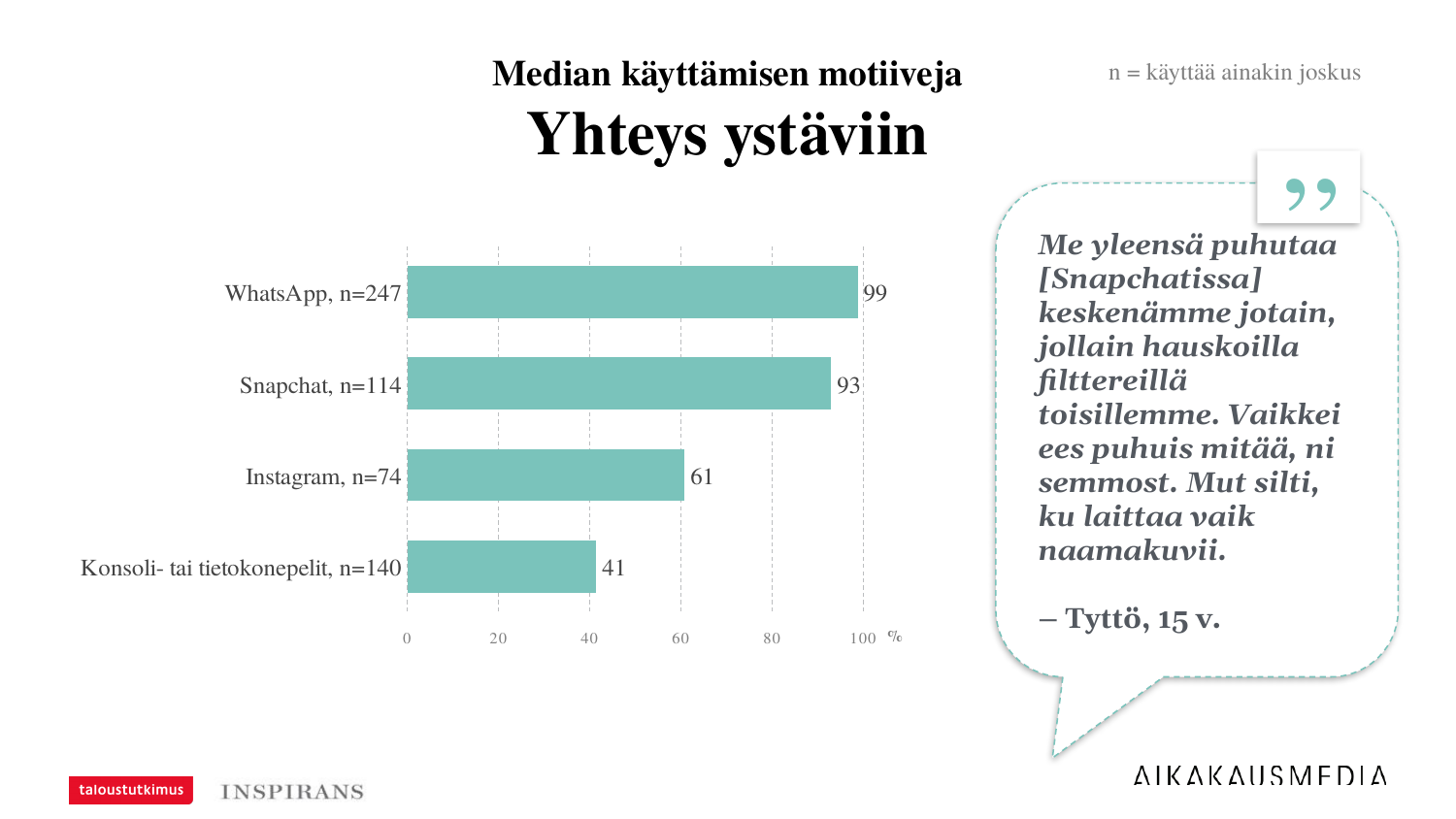

# Median käyttämisen motiiveja Yhteys ystäviin
n = käyttää ainakin joskus
”

Me yleensä puhutaa [Snapchatissa] keskenämme jotain, jollain hauskoilla filttereillä toisillemme. Vaikkei ees puhuis mitää, ni semmost. Mut silti, ku laittaa vaik naamakuvii.
– Tyttö, 15 v.

### Chart

| Category | Kaikki vastaajat, n=529 |
|---|---|
| WhatsApp, n=247 | 98.78543 |
| Snapchat, n=114 | 92.98246 |
| Instagram, n=74 | 60.81081 |
| Konsoli- tai tietokonepelit, n=140 | 41.42857 |